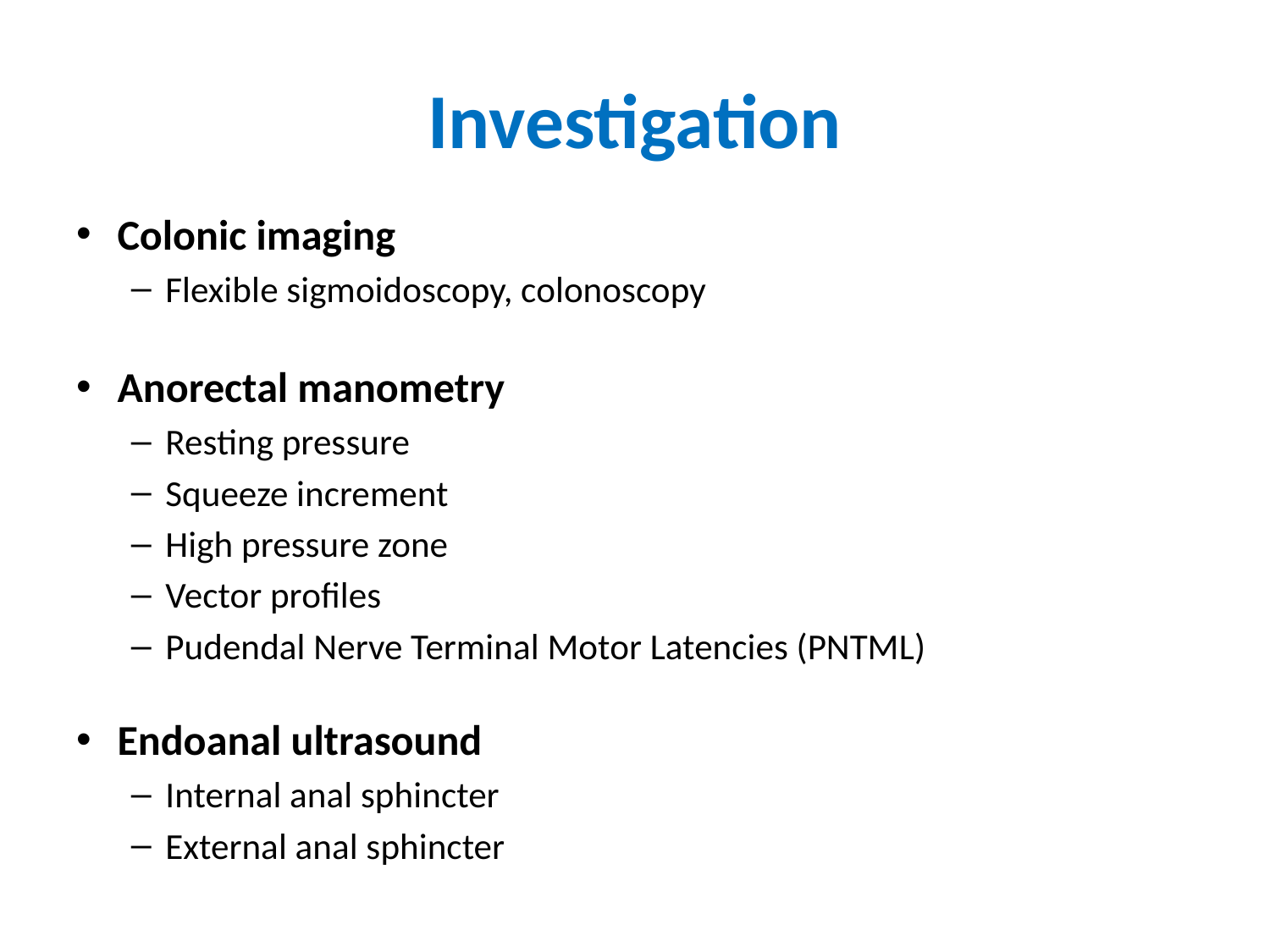

# Investigation
Colonic imaging
Flexible sigmoidoscopy, colonoscopy

Anorectal manometry
Resting pressure
Squeeze increment
High pressure zone
Vector profiles
Pudendal Nerve Terminal Motor Latencies (PNTML)

Endoanal ultrasound
Internal anal sphincter
External anal sphincter